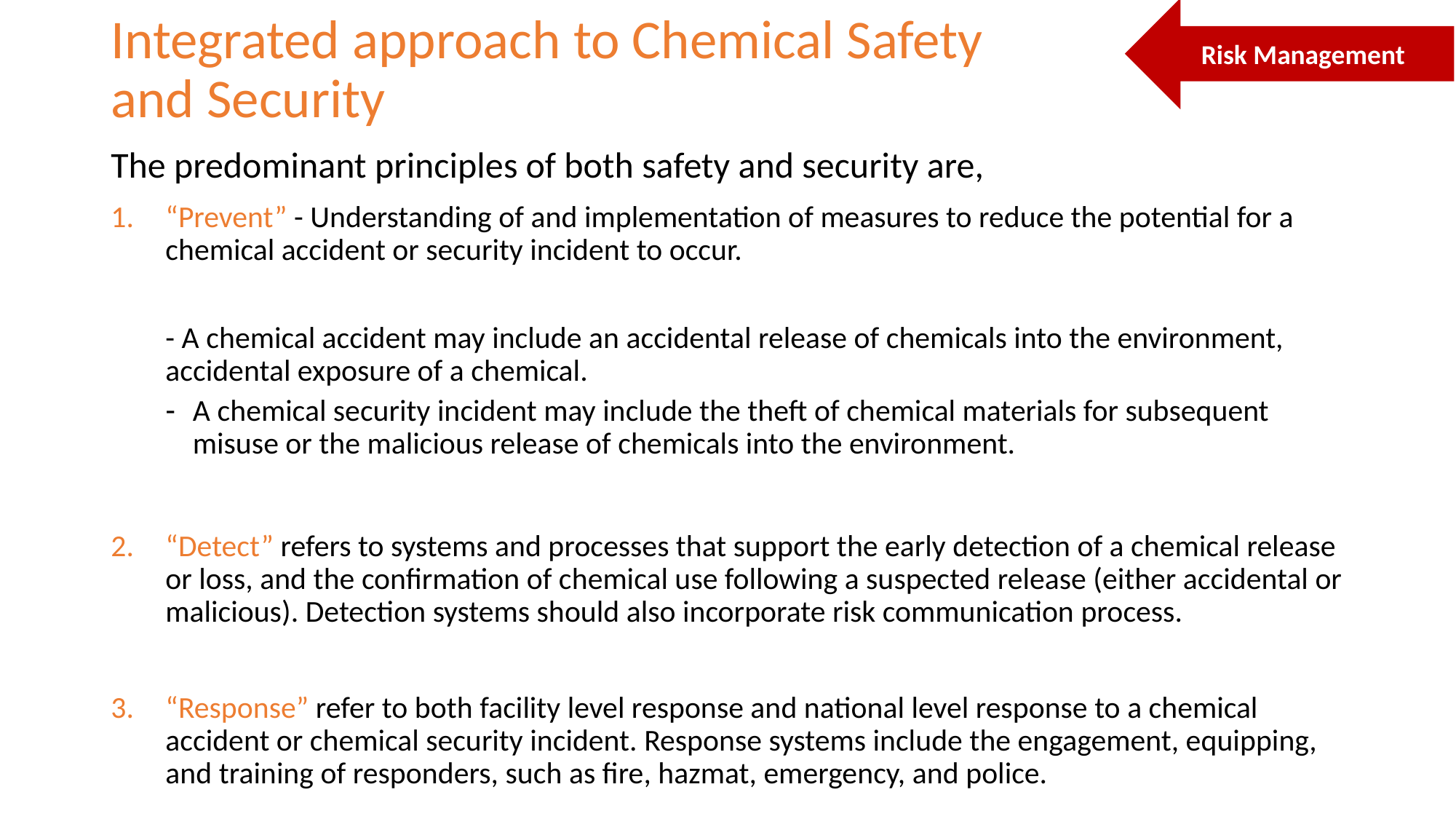

# Integrated approach to Chemical Safety and Security
Risk Management
The predominant principles of both safety and security are,
“Prevent” - Understanding of and implementation of measures to reduce the potential for a chemical accident or security incident to occur.

- A chemical accident may include an accidental release of chemicals into the environment, accidental exposure of a chemical.
A chemical security incident may include the theft of chemical materials for subsequent misuse or the malicious release of chemicals into the environment.

“Detect” refers to systems and processes that support the early detection of a chemical release or loss, and the confirmation of chemical use following a suspected release (either accidental or malicious). Detection systems should also incorporate risk communication process.

“Response” refer to both facility level response and national level response to a chemical accident or chemical security incident. Response systems include the engagement, equipping, and training of responders, such as fire, hazmat, emergency, and police.